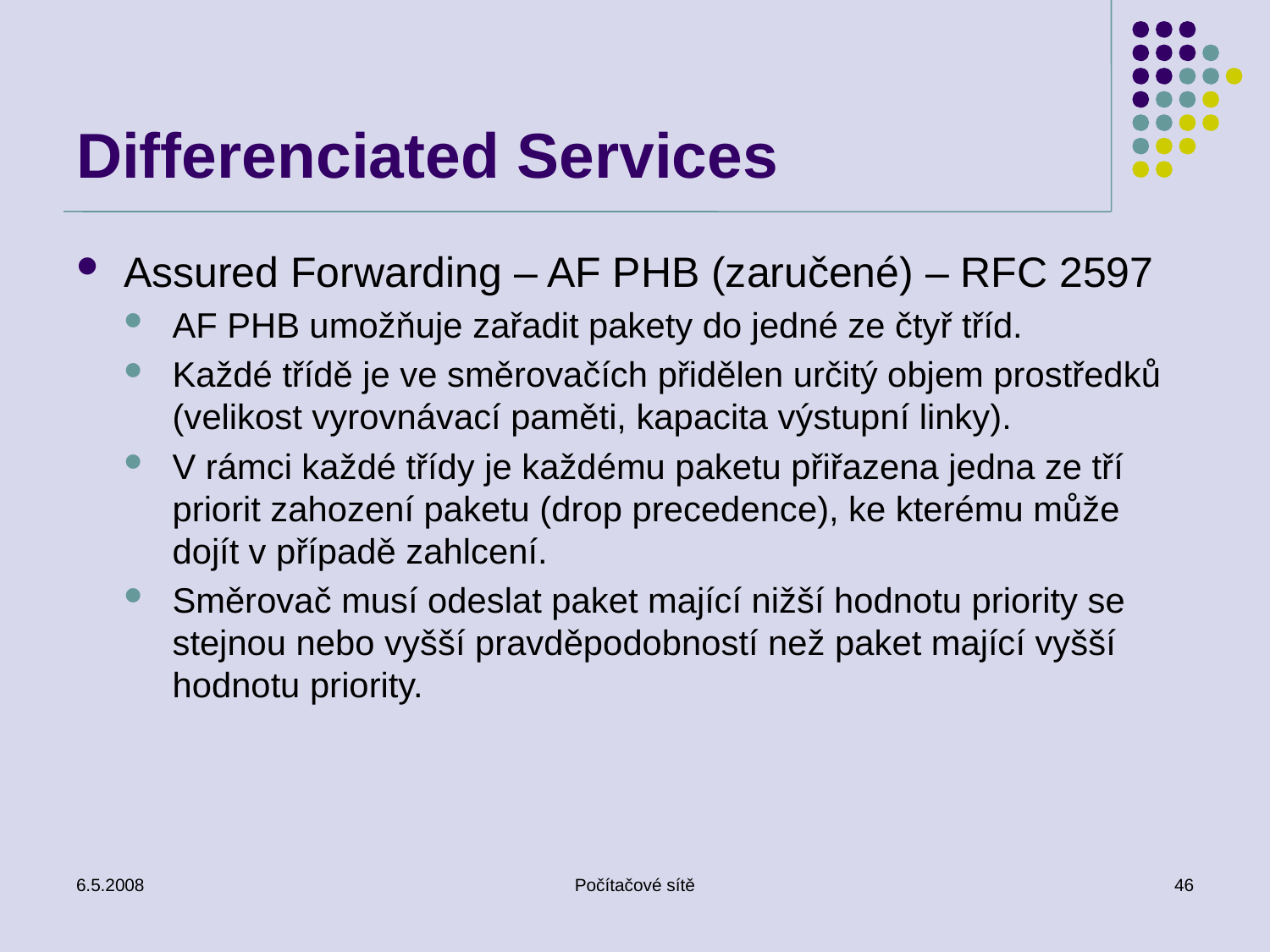

# Differenciated Services
Assured Forwarding – AF PHB (zaručené) – RFC 2597
AF PHB umožňuje zařadit pakety do jedné ze čtyř tříd.
Každé třídě je ve směrovačích přidělen určitý objem prostředků (velikost vyrovnávací paměti, kapacita výstupní linky).
V rámci každé třídy je každému paketu přiřazena jedna ze tří priorit zahození paketu (drop precedence), ke kterému může dojít v případě zahlcení.
Směrovač musí odeslat paket mající nižší hodnotu priority se stejnou nebo vyšší pravděpodobností než paket mající vyšší hodnotu priority.
6.5.2008
Počítačové sítě
46